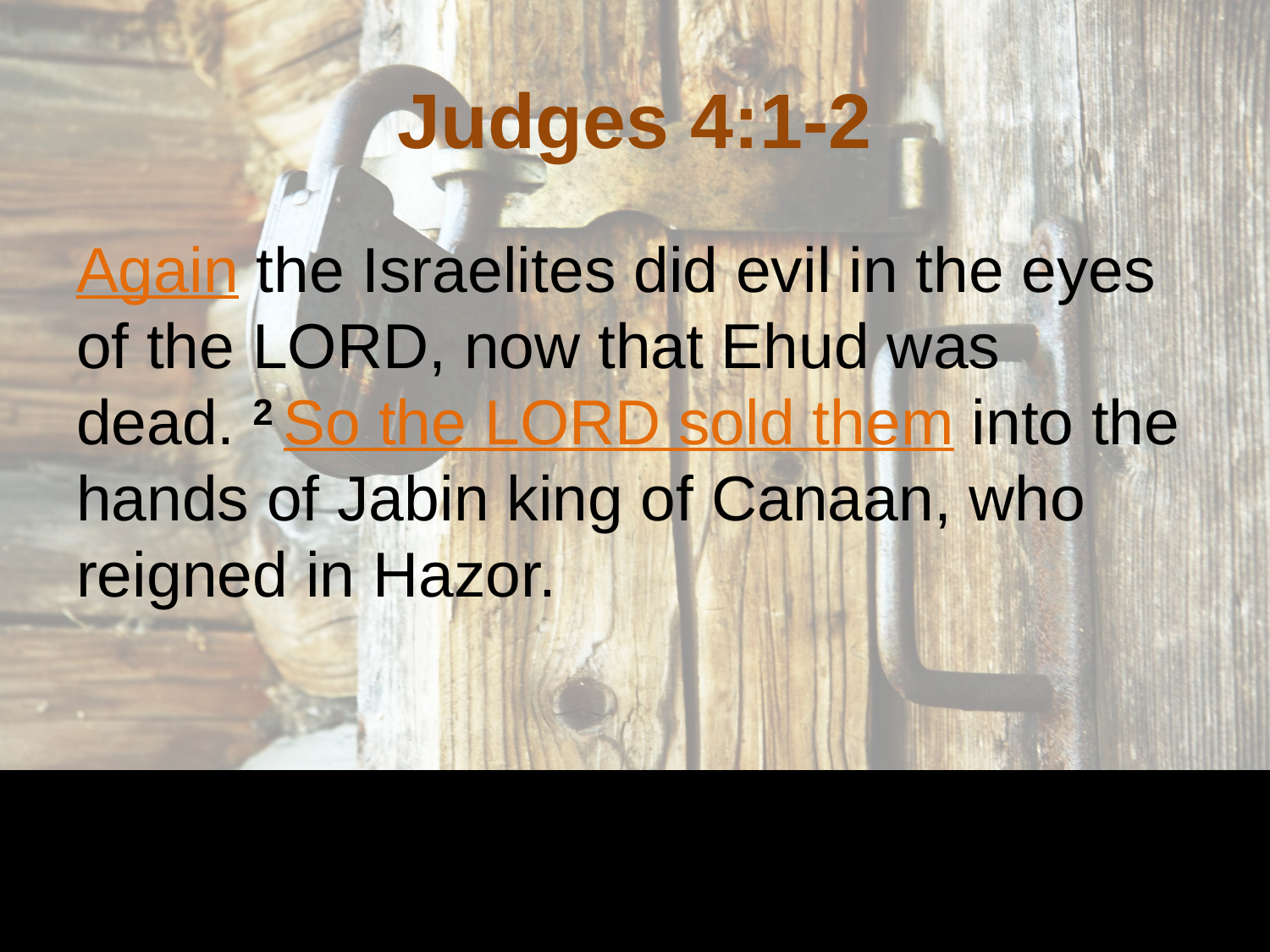

# Judges 4:1-2
Again the Israelites did evil in the eyes of the Lord, now that Ehud was dead. 2 So the Lord sold them into the hands of Jabin king of Canaan, who reigned in Hazor.